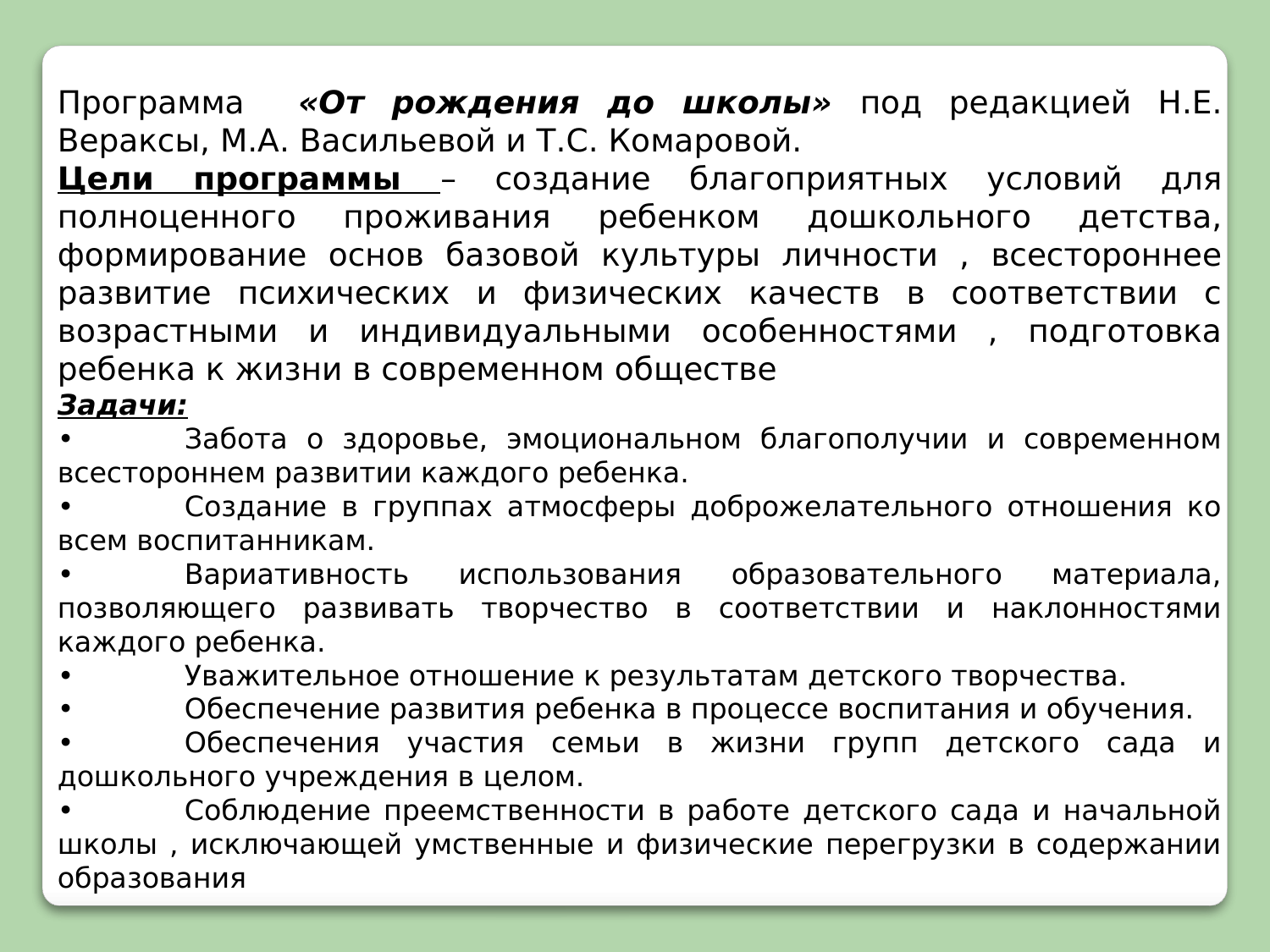

Программа  «От рождения до школы» под редакцией Н.Е. Вераксы, М.А. Васильевой и Т.С. Комаровой.
Цели программы – создание благоприятных условий для полноценного проживания ребенком дошкольного детства, формирование основ базовой культуры личности , всестороннее развитие психических и физических качеств в соответствии с возрастными и индивидуальными особенностями , подготовка ребенка к жизни в современном обществе
Задачи:
•	Забота о здоровье, эмоциональном благополучии и современном всестороннем развитии каждого ребенка.
•	Создание в группах атмосферы доброжелательного отношения ко всем воспитанникам.
•	Вариативность использования образовательного материала, позволяющего развивать творчество в соответствии и наклонностями каждого ребенка.
•	Уважительное отношение к результатам детского творчества.
•	Обеспечение развития ребенка в процессе воспитания и обучения.
•	Обеспечения участия семьи в жизни групп детского сада и дошкольного учреждения в целом.
•	Соблюдение преемственности в работе детского сада и начальной школы , исключающей умственные и физические перегрузки в содержании образования